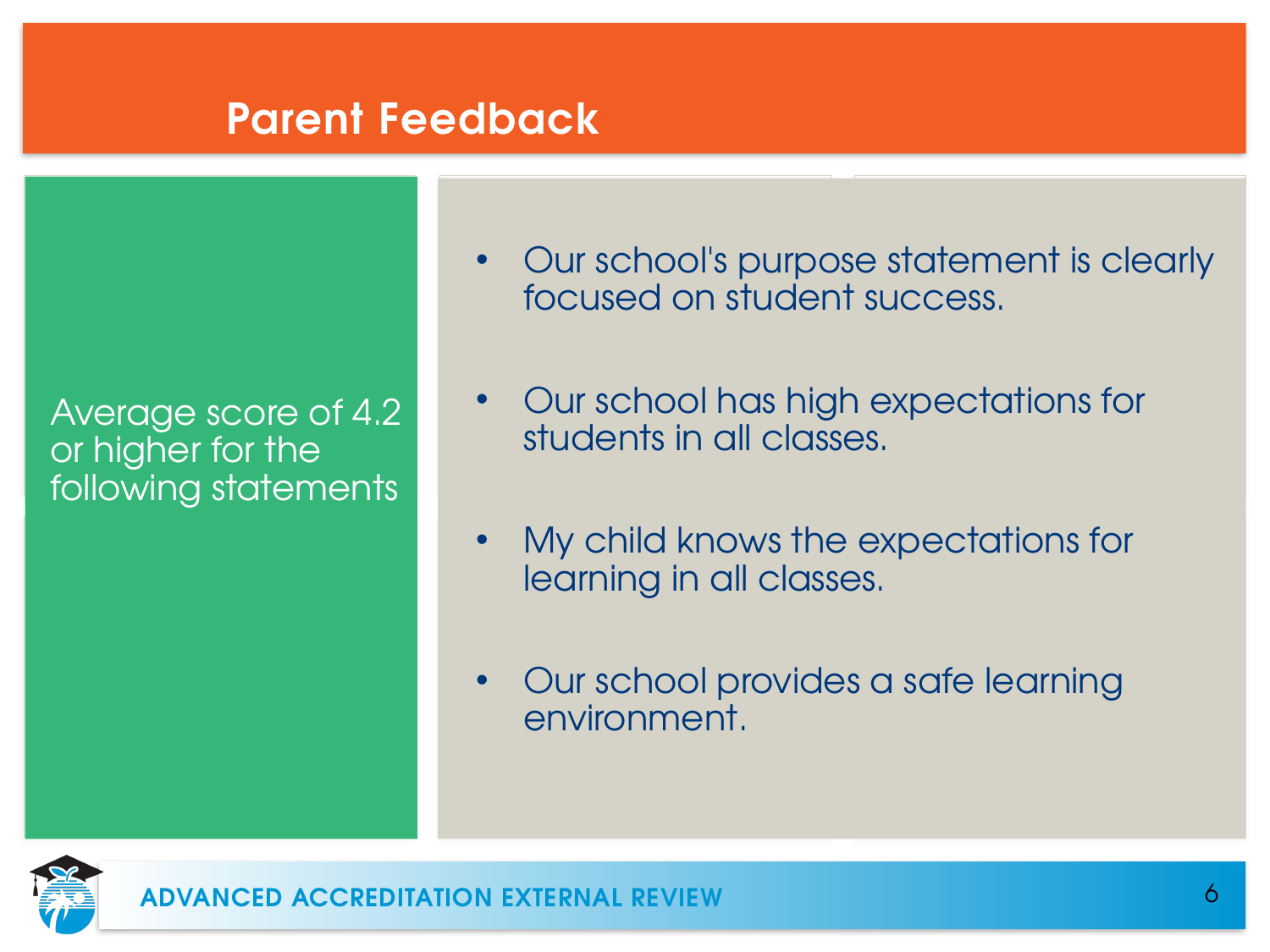

# Parent Feedback

Average score of 4.2 or higher for the following statements

Our school's purpose statement is clearly focused on student success.

Our school has high expectations for students in all classes.

My child knows the expectations for learning in all classes.

Our school provides a safe learning environment.
AdvancED Accreditation External Review
6